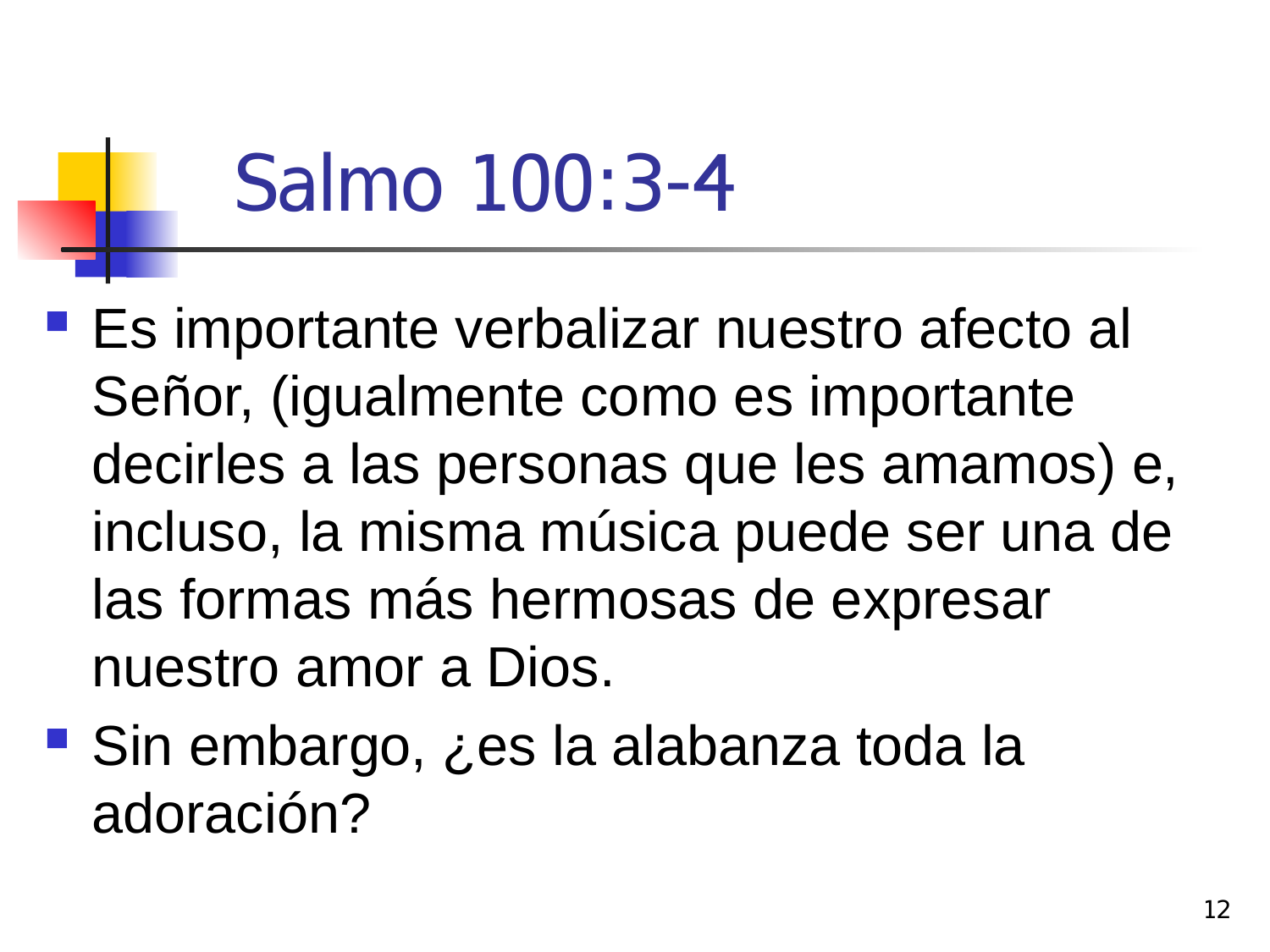

# Salmo 100:3-4
Es importante verbalizar nuestro afecto al Señor, (igualmente como es importante decirles a las personas que les amamos) e, incluso, la misma música puede ser una de las formas más hermosas de expresar nuestro amor a Dios.
Sin embargo, ¿es la alabanza toda la adoración?
12